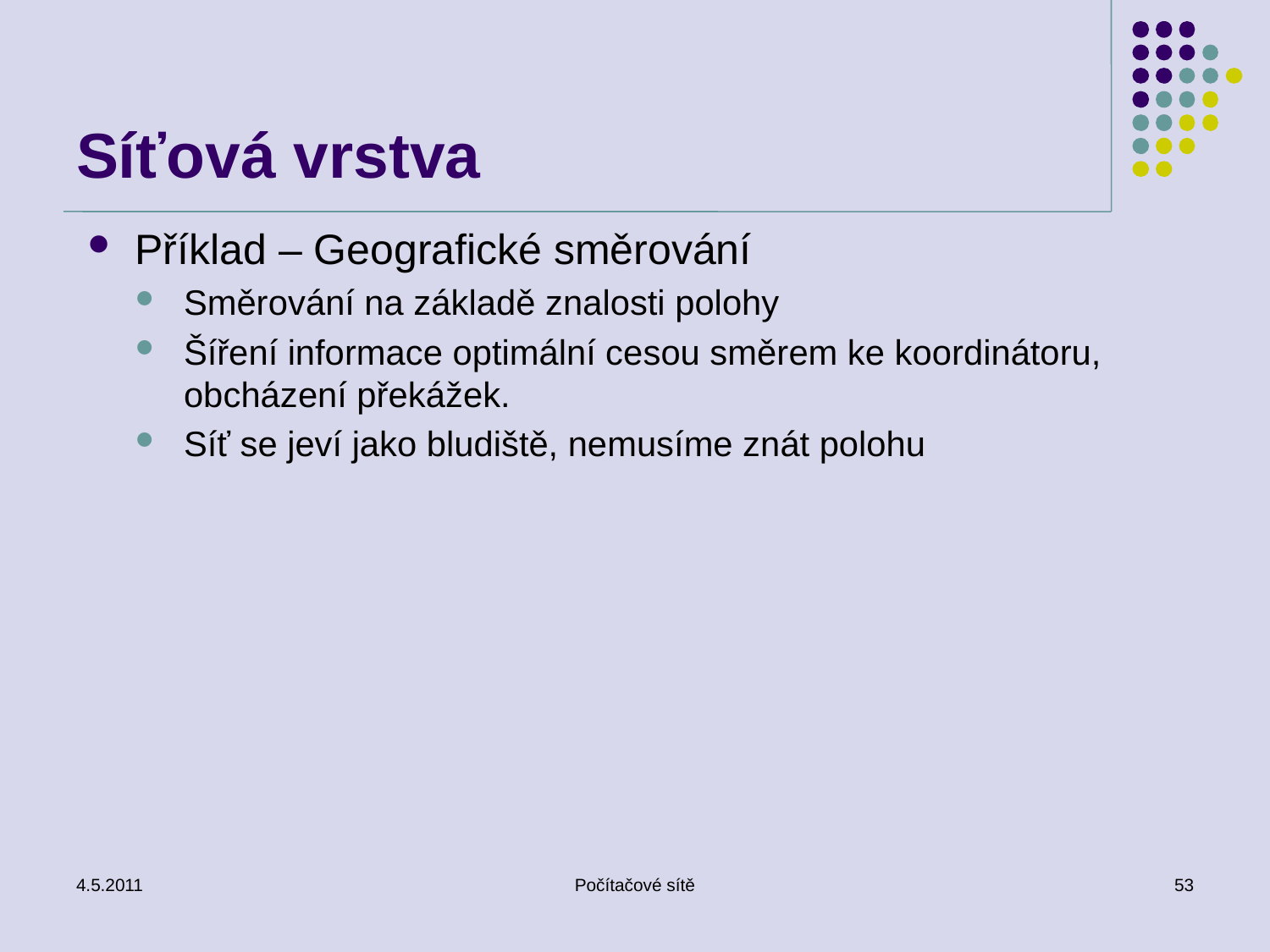

# Síťová vrstva
Příklad – Geografické směrování
Směrování na základě znalosti polohy
Šíření informace optimální cesou směrem ke koordinátoru, obcházení překážek.
Síť se jeví jako bludiště, nemusíme znát polohu
4.5.2011
Počítačové sítě
53